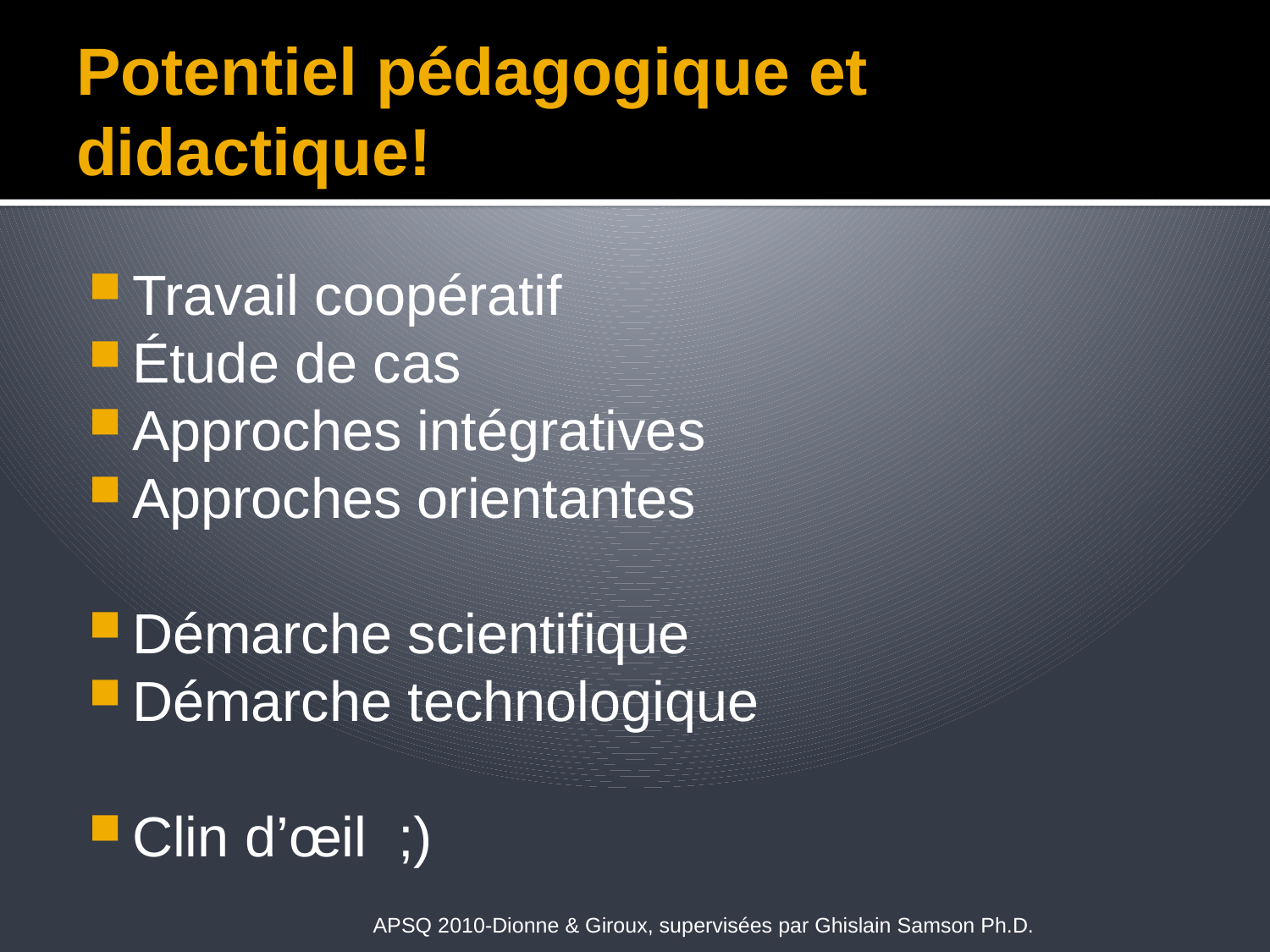

# Potentiel pédagogique et didactique!
Travail coopératif
Étude de cas
Approches intégratives
Approches orientantes

Démarche scientifique
Démarche technologique

Clin d’œil  ;)

APSQ 2010-Dionne & Giroux, supervisées par Ghislain Samson Ph.D.